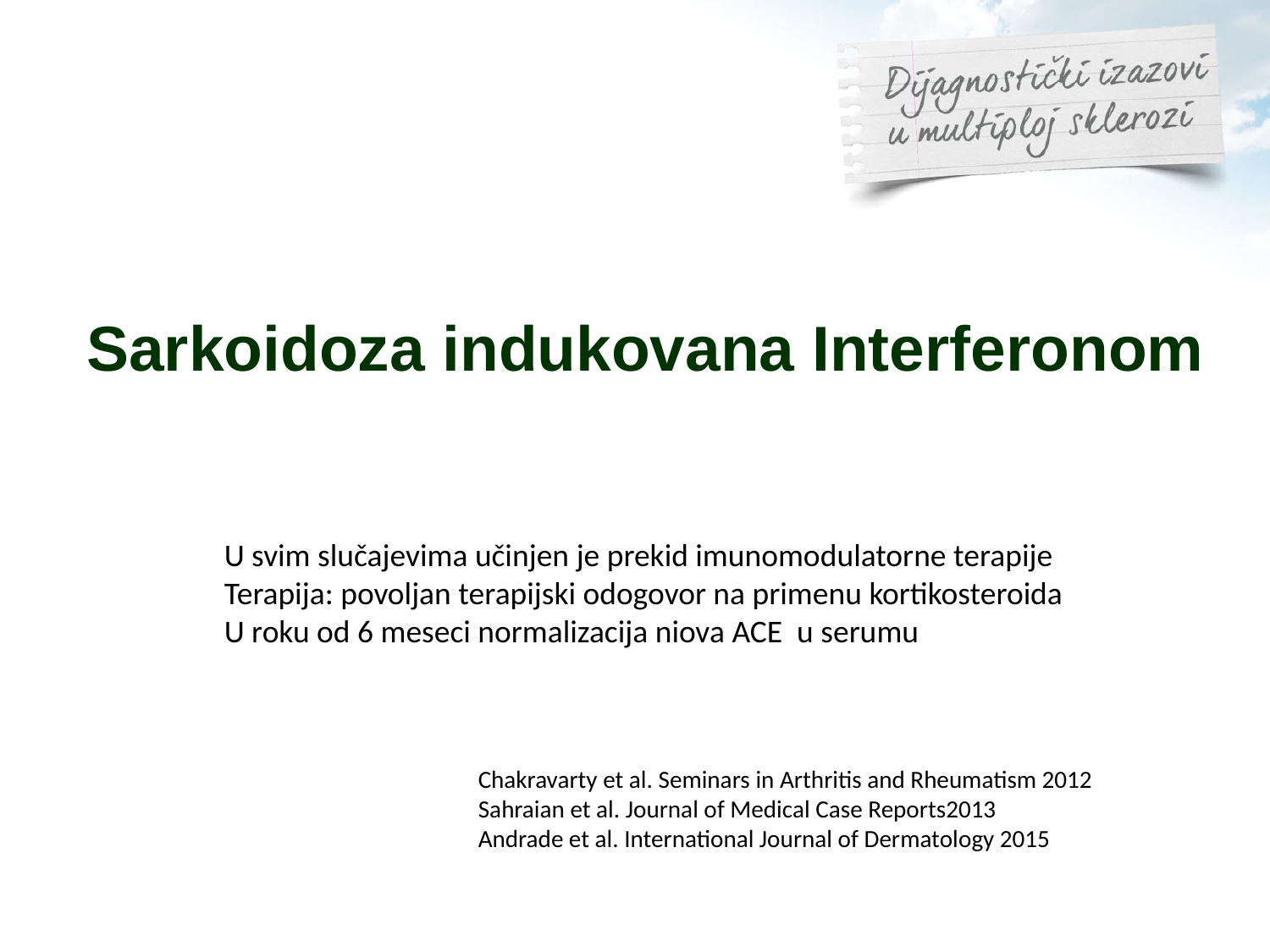

Sarkoidoza indukovana Interferonom
U svim slučajevima učinjen je prekid imunomodulatorne terapije
Terapija: povoljan terapijski odogovor na primenu kortikosteroida
U roku od 6 meseci normalizacija niova ACE  u serumu

		Chakravarty et al. Seminars in Arthritis and Rheumatism 2012
		Sahraian et al. Journal of Medical Case Reports2013
		Andrade et al. International Journal of Dermatology 2015